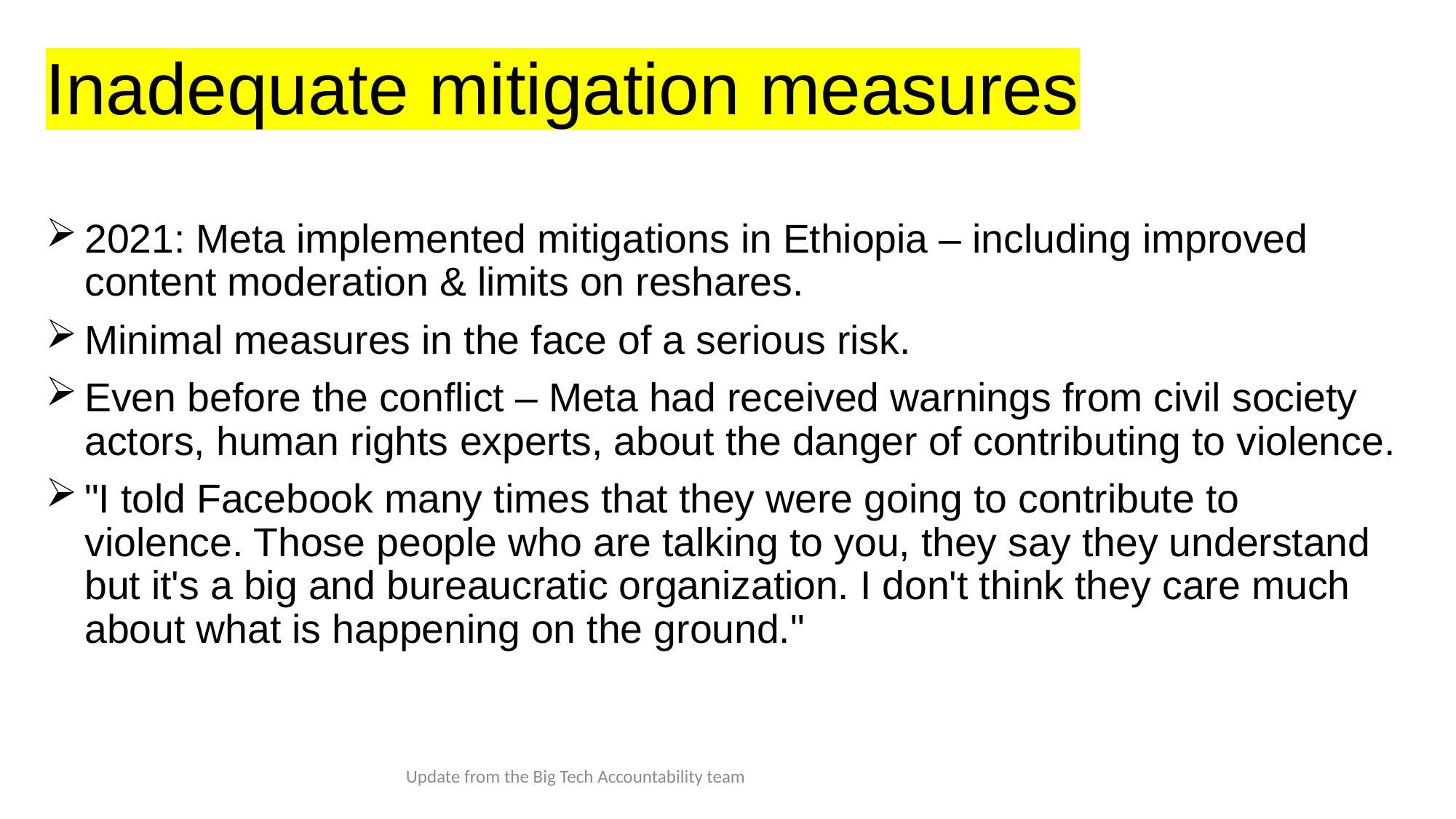

# Inadequate mitigation measures
2021: Meta implemented mitigations in Ethiopia – including improved content moderation & limits on reshares.
Minimal measures in the face of a serious risk.
Even before the conflict – Meta had received warnings from civil society actors, human rights experts, about the danger of contributing to violence.
"I told Facebook many times that they were going to contribute to violence. Those people who are talking to you, they say they understand but it's a big and bureaucratic organization. I don't think they care much about what is happening on the ground."
Update from the Big Tech Accountability team